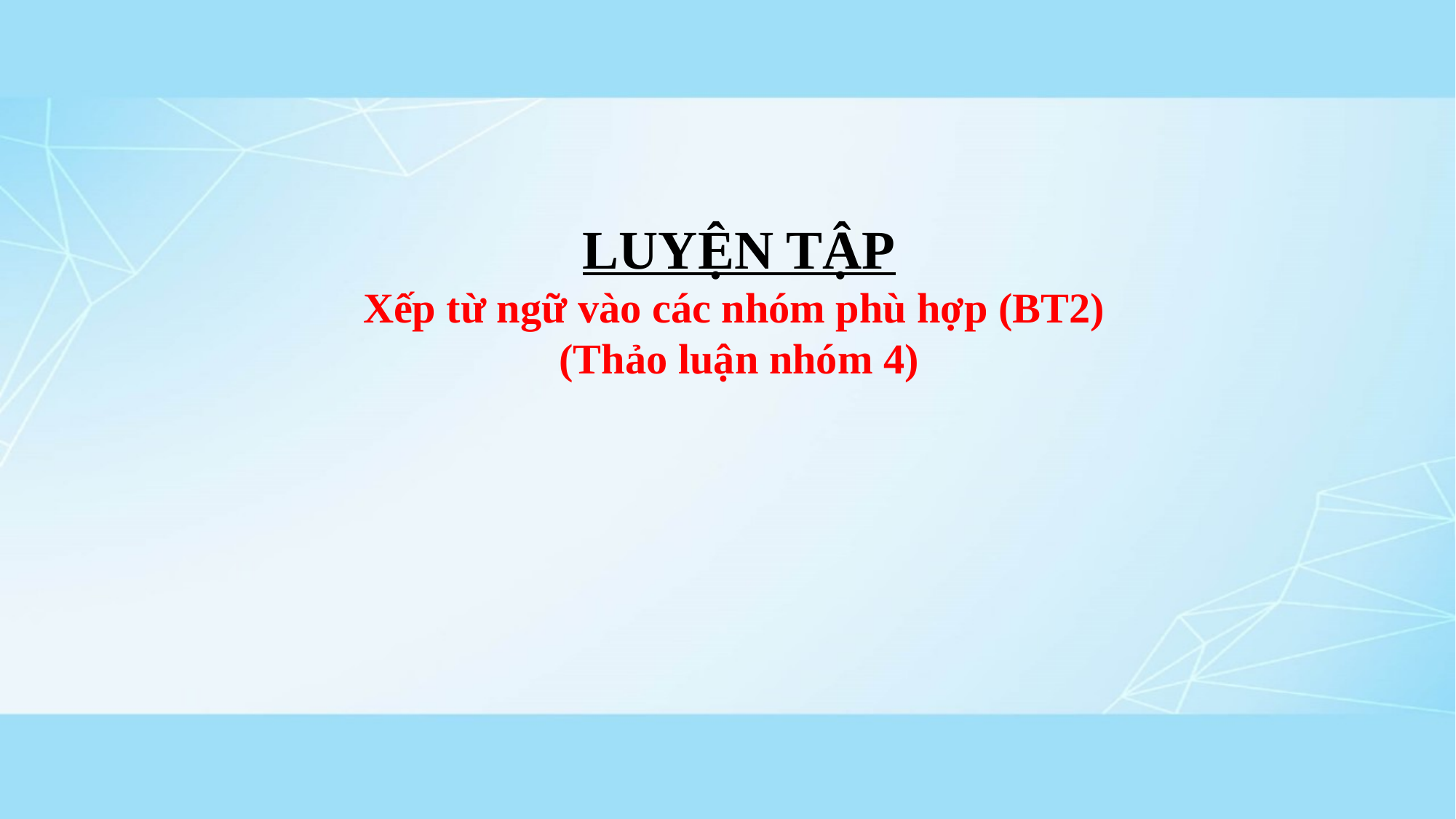

LUYỆN TẬP
Xếp từ ngữ vào các nhóm phù hợp (BT2)
(Thảo luận nhóm 4)